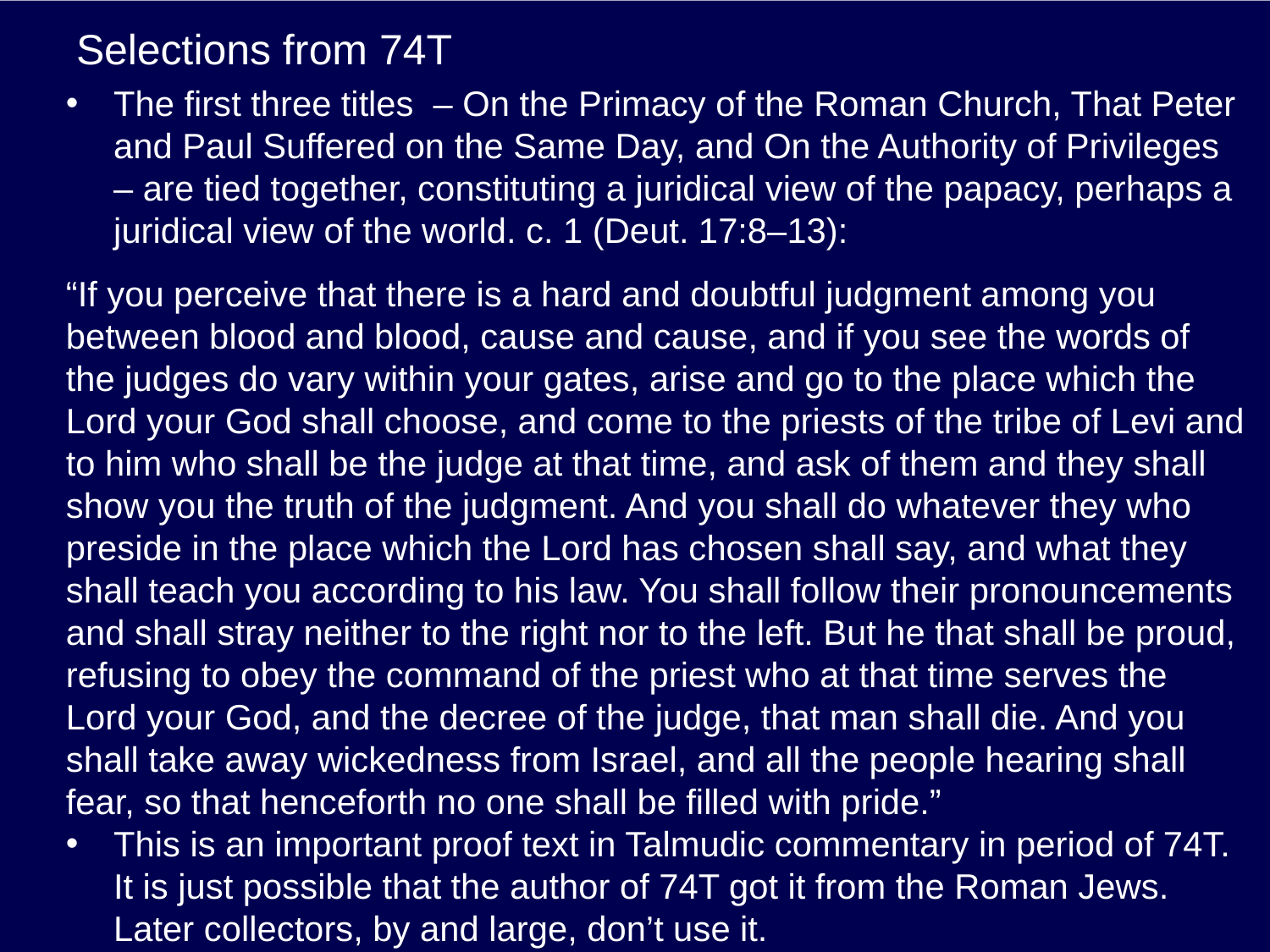

# Selections from 74T
The first three titles  – On the Primacy of the Roman Church, That Peter and Paul Suffered on the Same Day, and On the Authority of Privileges – are tied together, constituting a juridical view of the papacy, perhaps a juridical view of the world. c. 1 (Deut. 17:8–13):

“If you perceive that there is a hard and doubtful judgment among you between blood and blood, cause and cause, and if you see the words of the judges do vary within your gates, arise and go to the place which the Lord your God shall choose, and come to the priests of the tribe of Levi and to him who shall be the judge at that time, and ask of them and they shall show you the truth of the judgment. And you shall do whatever they who preside in the place which the Lord has chosen shall say, and what they shall teach you according to his law. You shall follow their pronouncements and shall stray neither to the right nor to the left. But he that shall be proud, refusing to obey the command of the priest who at that time serves the Lord your God, and the decree of the judge, that man shall die. And you shall take away wickedness from Israel, and all the people hearing shall fear, so that henceforth no one shall be filled with pride.”
This is an important proof text in Talmudic commentary in period of 74T. It is just possible that the author of 74T got it from the Roman Jews. Later collectors, by and large, don’t use it.
2.	tit.5: On the procedure for accusation and those who accuse. Every c. in this title is false. The theme is that the accuser must be a witness and that the ancient rules for witnesses apply. Laymen and clerics are separated. No accusation is valid if the accuser is unworthy. For example, c.48 (Pseudo-Callixtus [217–22]):
The character of accusers must be thoroughly examined. Never should they be received in writing and only with difficulty in person, because no one can be accused in writing, but everyone should make his own accusation in his own voice and in the presence of him whom he wants to accuse. Nor should any accuser be believed in the absence of the person whom he wishes to accuse. Similarly, witnesses should not proffer any testimony in writing, but, being present, they should give true testimony of what they have seen and know, nor should they give testimony about other cases or matters, unless about those things that are known to have happened in their presence. Also, accusers related by blood should not give testimony against outsiders, nor should servants or members of the same household, but if they desire and mutually consent, relatives may testify against one another, though not against others. Nor should suspect accusers or witnesses be received, because the influence of relationship, friendship and lordship often impedes the truth. Carnal love, fear, and avarice very often dull the human senses and pervert opinions in such a way that they consider profit a virtue and money a reward for prudence.
3.	tit.10: On the judgment and trial of bishops. It’s almost impossible to convict a bishop. Focus on c.84 (Pseudo-Zephyrinus [198-217]):
Patriarchs or primates examining an accused bishop may not pass a definitive sentence before they have consulted the apostolic authority, or [before] the accused confesses his guilt, or is convicted by the testimony of reliable and properly examined witnesses. These witnesses should not be fewer in number than those disciples whom the Lord chose to assist the apostles, that is, seventy-two.
4.	Marriage and eclectic sources of law:
a.	Before we get to the marriage titles in 74T (tit. 62–64), let us look at two Carolingian treatments of the topic, one of which is in 74T and the other of which is not.
b.	The one that does not is Pope Nicholas I’s, Reply to the Bulgarians (866). It is addressed to Boris Michael, the khan of the Bulgarians, who became a Christian a couple of years prior to the date of this letter. He sought to distance himself from the influence of the Greeks who had converted him and posed 106 questions of the pope. This is the answer to the third question.